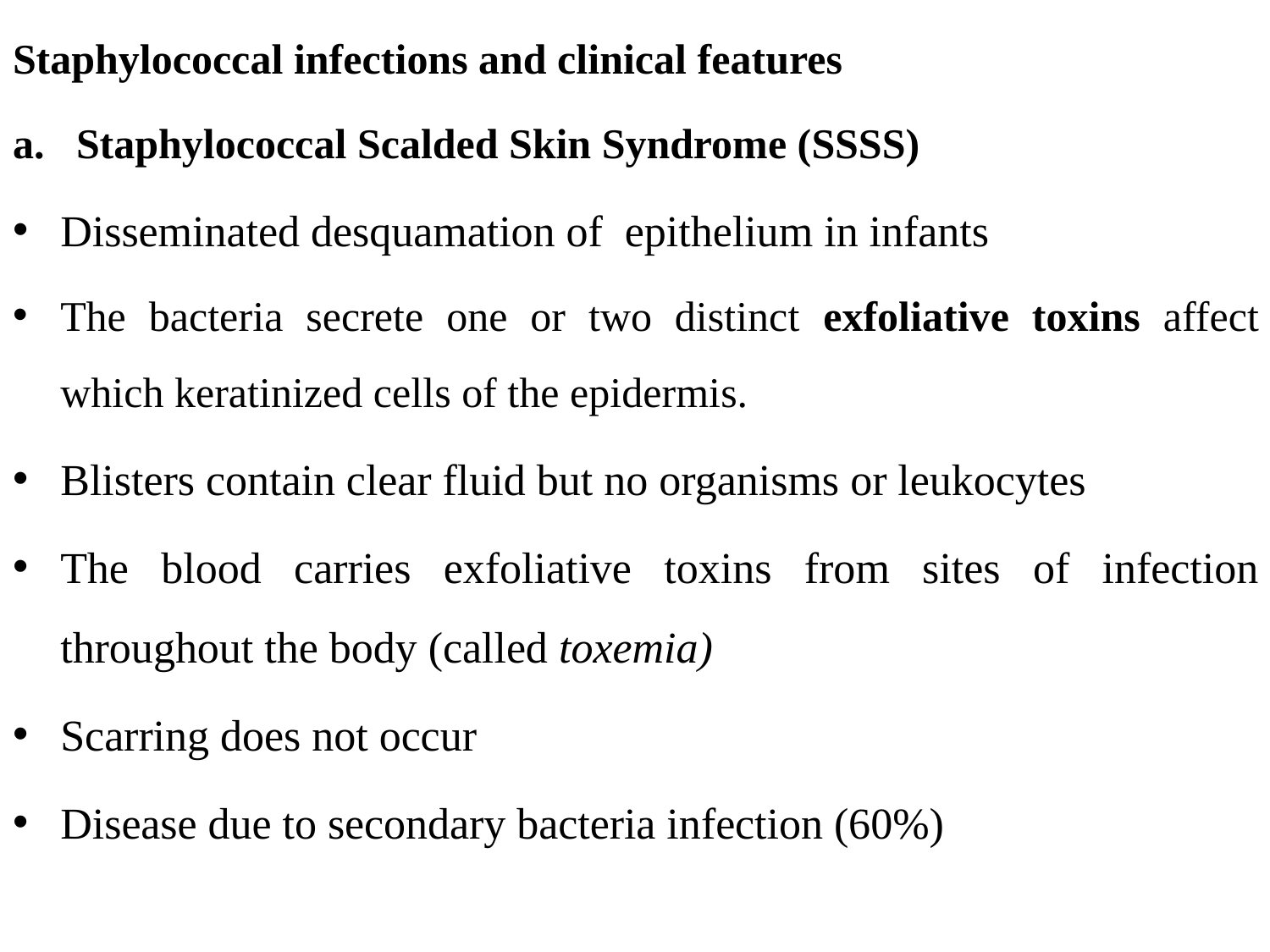

Staphylococcal infections and clinical features
Staphylococcal Scalded Skin Syndrome (SSSS)
Disseminated desquamation of  epithelium in infants
The bacteria secrete one or two distinct exfoliative toxins affect which keratinized cells of the epidermis.
Blisters contain clear fluid but no organisms or leukocytes
The blood carries exfoliative toxins from sites of infection throughout the body (called toxemia)
Scarring does not occur
Disease due to secondary bacteria infection (60%)